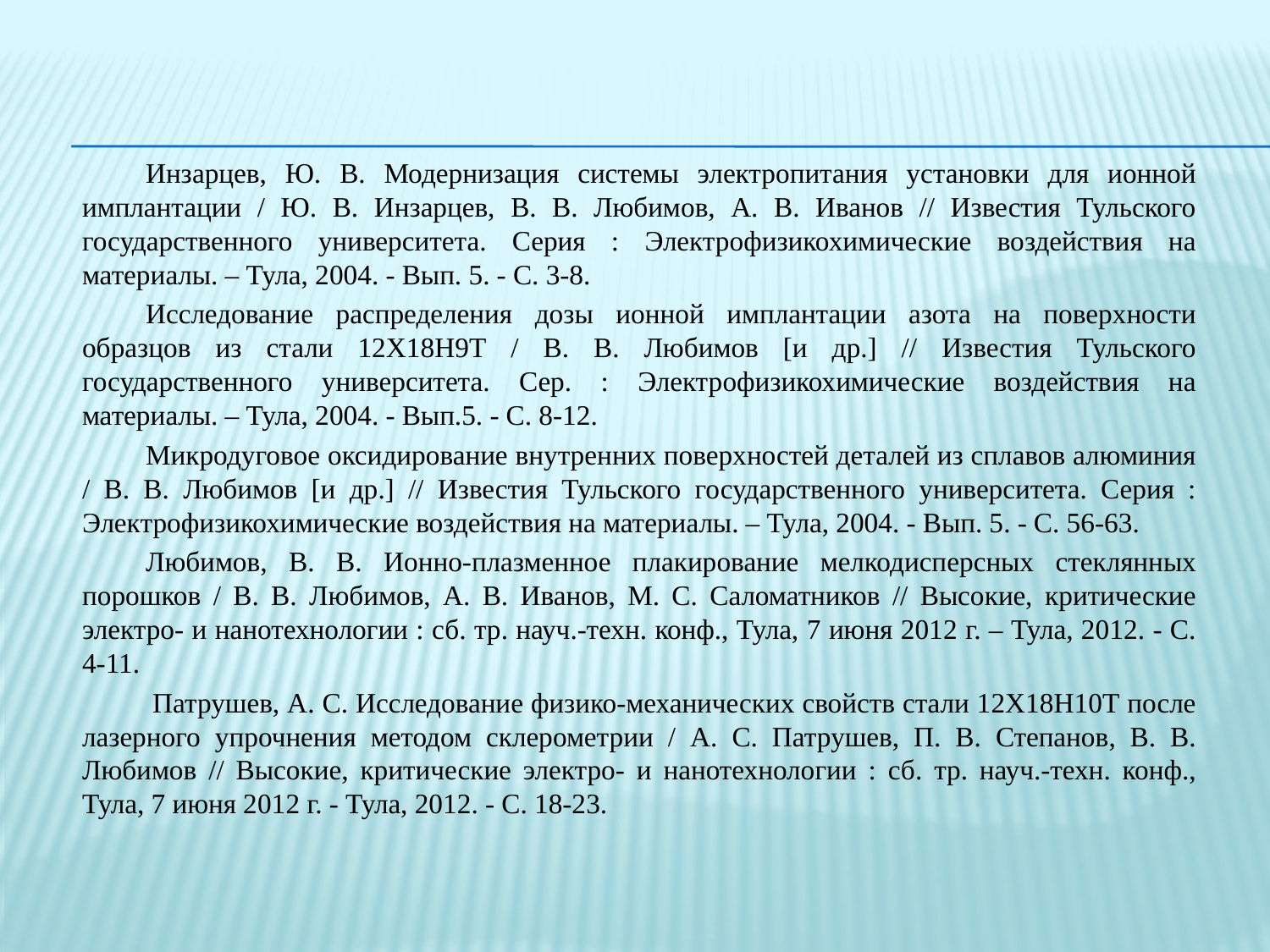

#
Инзарцев, Ю. В. Модернизация системы электропитания установки для ионной имплантации / Ю. В. Инзарцев, В. В. Любимов, А. В. Иванов // Известия Тульского государственного университета. Серия : Электрофизикохимические воздействия на материалы. – Тула, 2004. - Вып. 5. - С. 3-8.
Исследование распределения дозы ионной имплантации азота на поверхности образцов из стали 12Х18Н9Т / В. В. Любимов [и др.] // Известия Тульского государственного университета. Сер. : Электрофизикохимические воздействия на материалы. – Тула, 2004. - Вып.5. - С. 8-12.
Микродуговое оксидирование внутренних поверхностей деталей из сплавов алюминия / В. В. Любимов [и др.] // Известия Тульского государственного университета. Серия : Электрофизикохимические воздействия на материалы. – Тула, 2004. - Вып. 5. - С. 56-63.
Любимов, В. В. Ионно-плазменное плакирование мелкодисперсных стеклянных порошков / В. В. Любимов, А. В. Иванов, М. С. Саломатников // Высокие, критические электро- и нанотехнологии : сб. тр. науч.-техн. конф., Тула, 7 июня 2012 г. – Тула, 2012. - С. 4-11.
 Патрушев, А. С. Исследование физико-механических свойств стали 12Х18Н10Т после лазерного упрочнения методом склерометрии / А. С. Патрушев, П. В. Степанов, В. В. Любимов // Высокие, критические электро- и нанотехнологии : сб. тр. науч.-техн. конф., Тула, 7 июня 2012 г. - Тула, 2012. - С. 18-23.